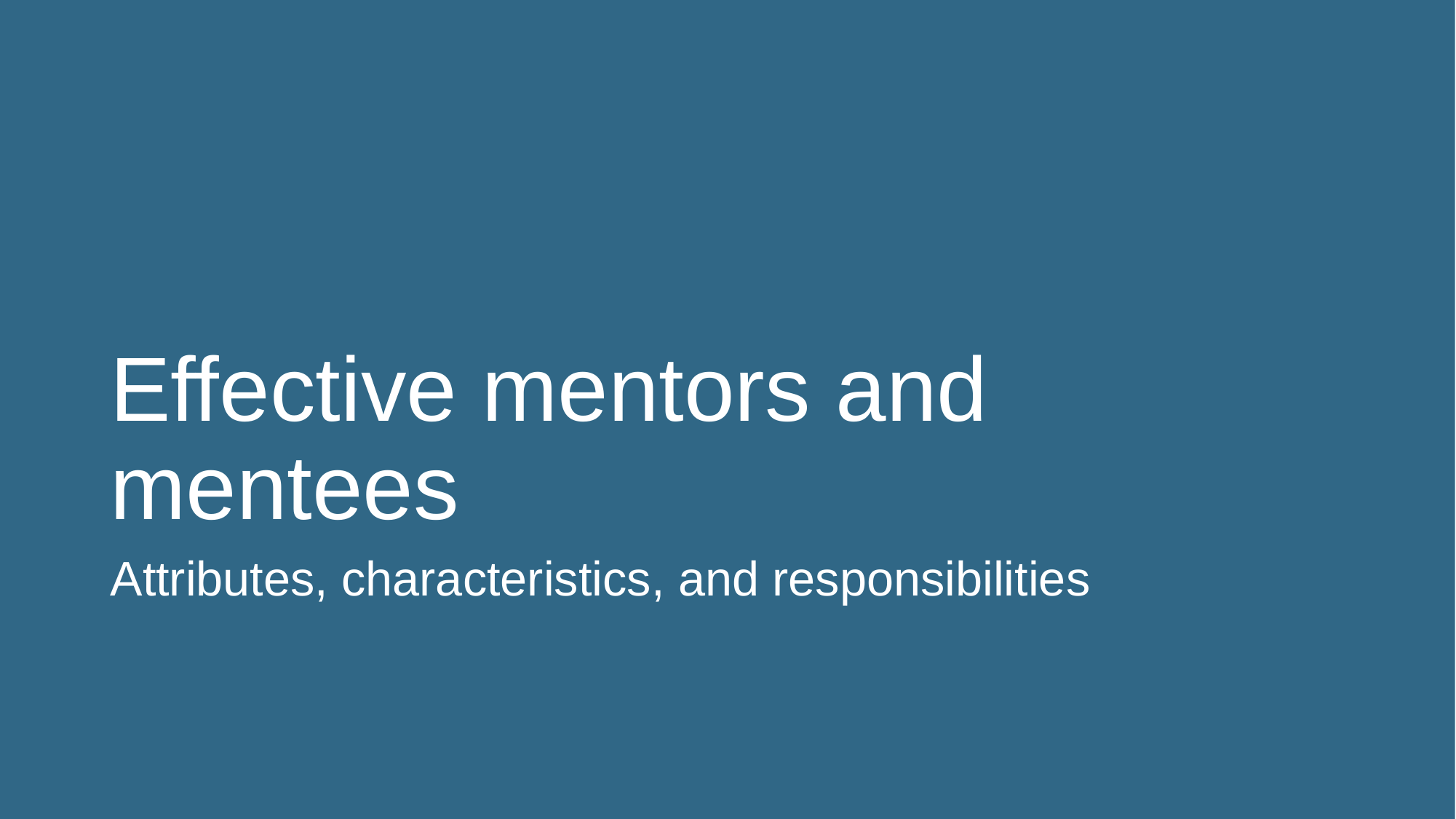

# Effective mentors and mentees
Attributes, characteristics, and responsibilities